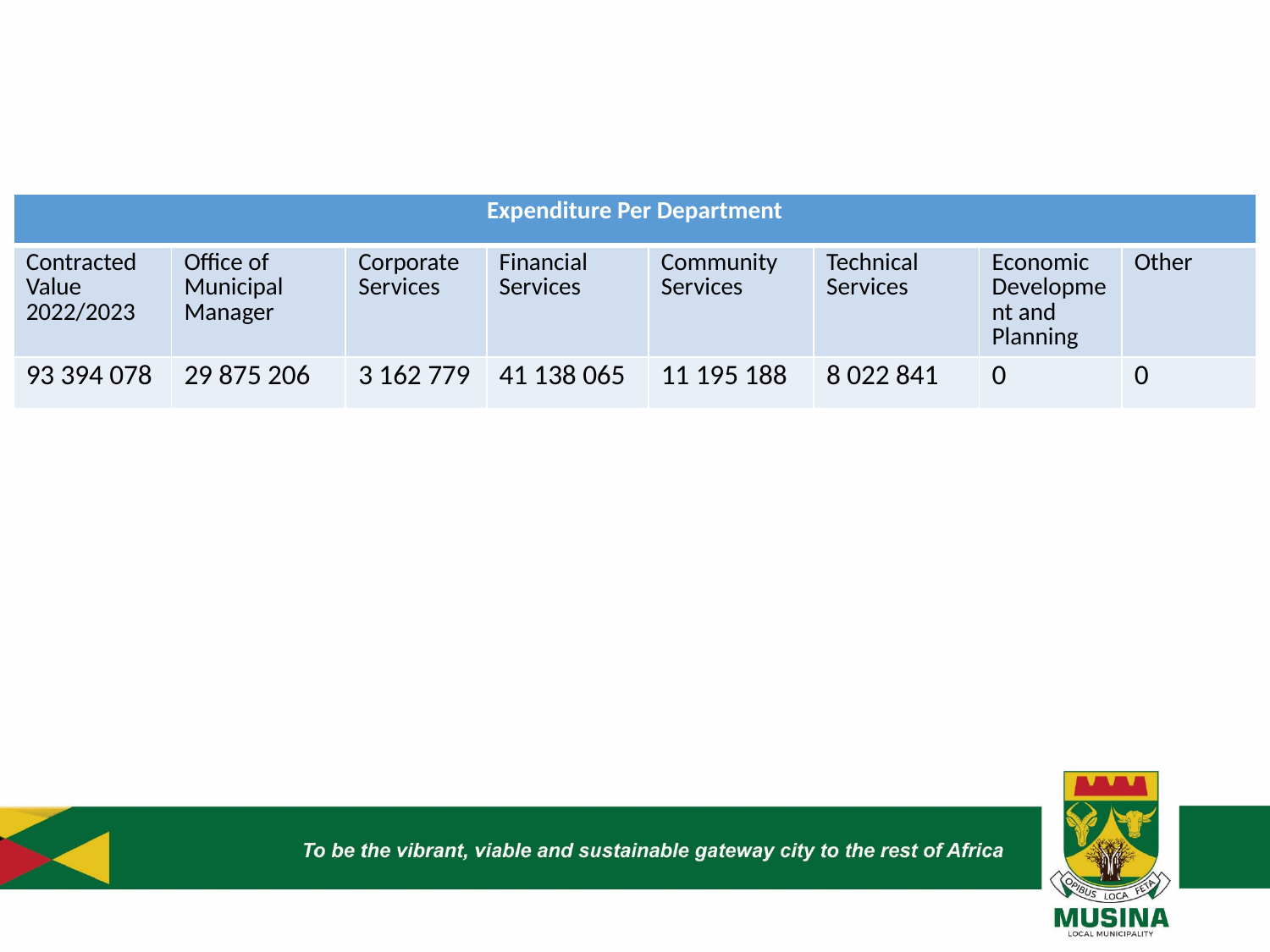

#
| Expenditure Per Department |  |  |  |  |  |  |  |
| --- | --- | --- | --- | --- | --- | --- | --- |
| Contracted Value 2022/2023 | Office of Municipal Manager | Corporate Services | Financial Services | Community Services | Technical Services | Economic Development and Planning | Other |
| 93 394 078 | 29 875 206 | 3 162 779 | 41 138 065 | 11 195 188 | 8 022 841 | 0 | 0 |